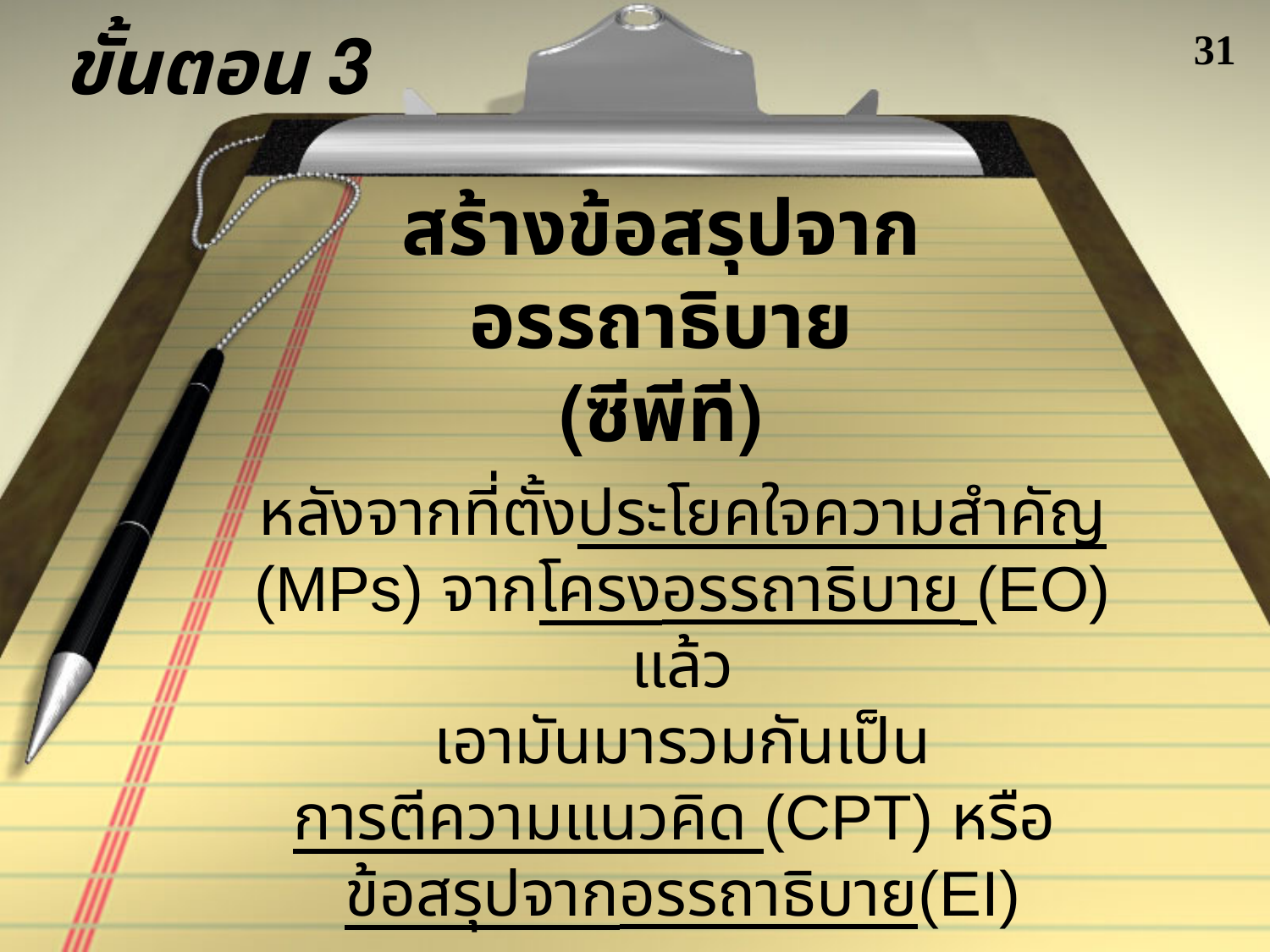

ขั้นตอน 3
31
สร้างข้อสรุปจากอรรถาธิบาย
(ซีพีที)
หลังจากที่ตั้งประโยคใจความสำคัญ (MPs) จากโครงอรรถาธิบาย (EO) แล้ว
เอามันมารวมกันเป็น
การตีความแนวคิด (CPT) หรือ
ข้อสรุปจากอรรถาธิบาย(EI)